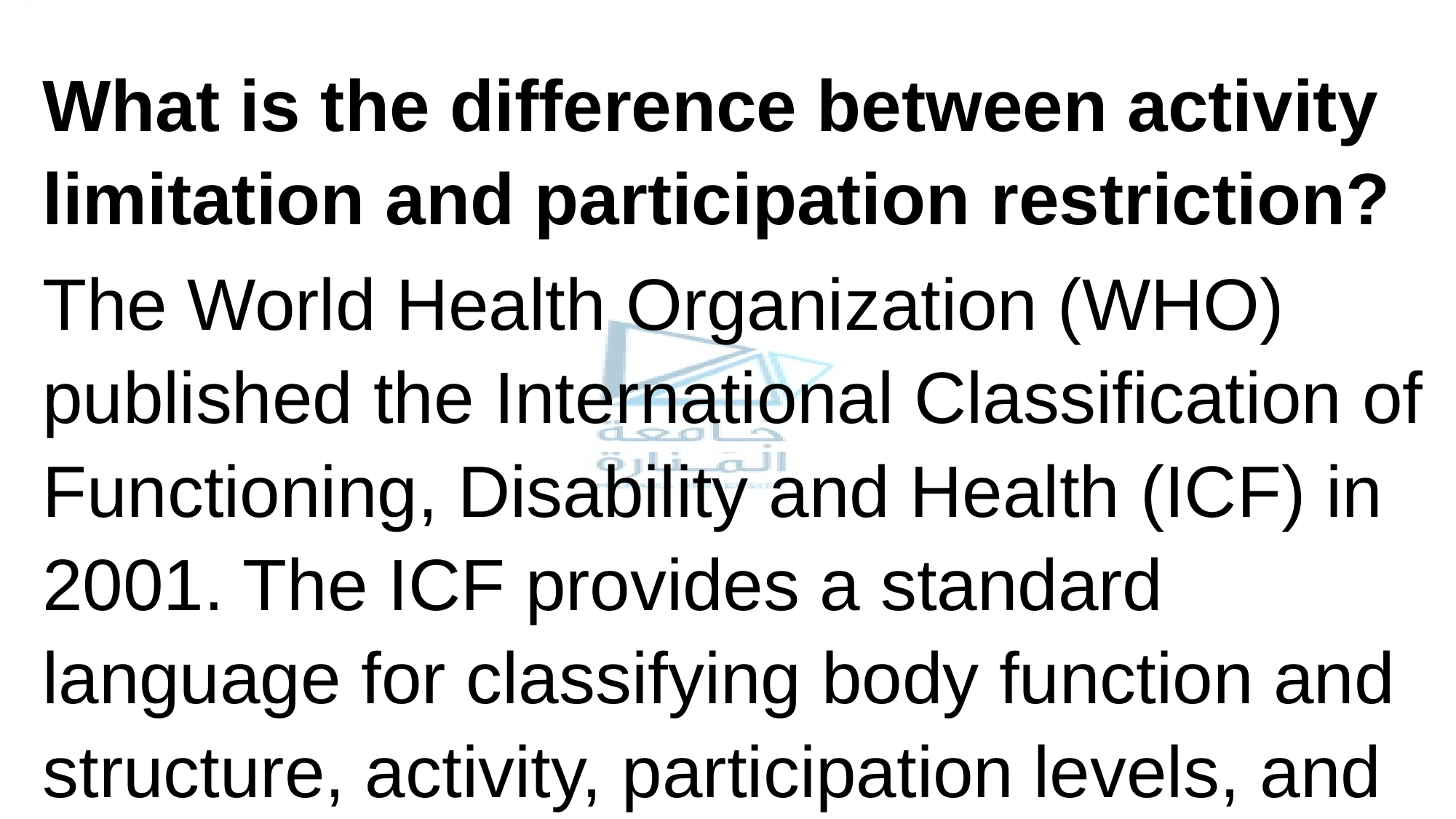

What is the difference between activity limitation and participation restriction?
The World Health Organization (WHO) published the International Classification of Functioning, Disability and Health (ICF) in 2001. The ICF provides a standard language for classifying body function and structure, activity, participation levels, and conditions in the world around us that influence health.